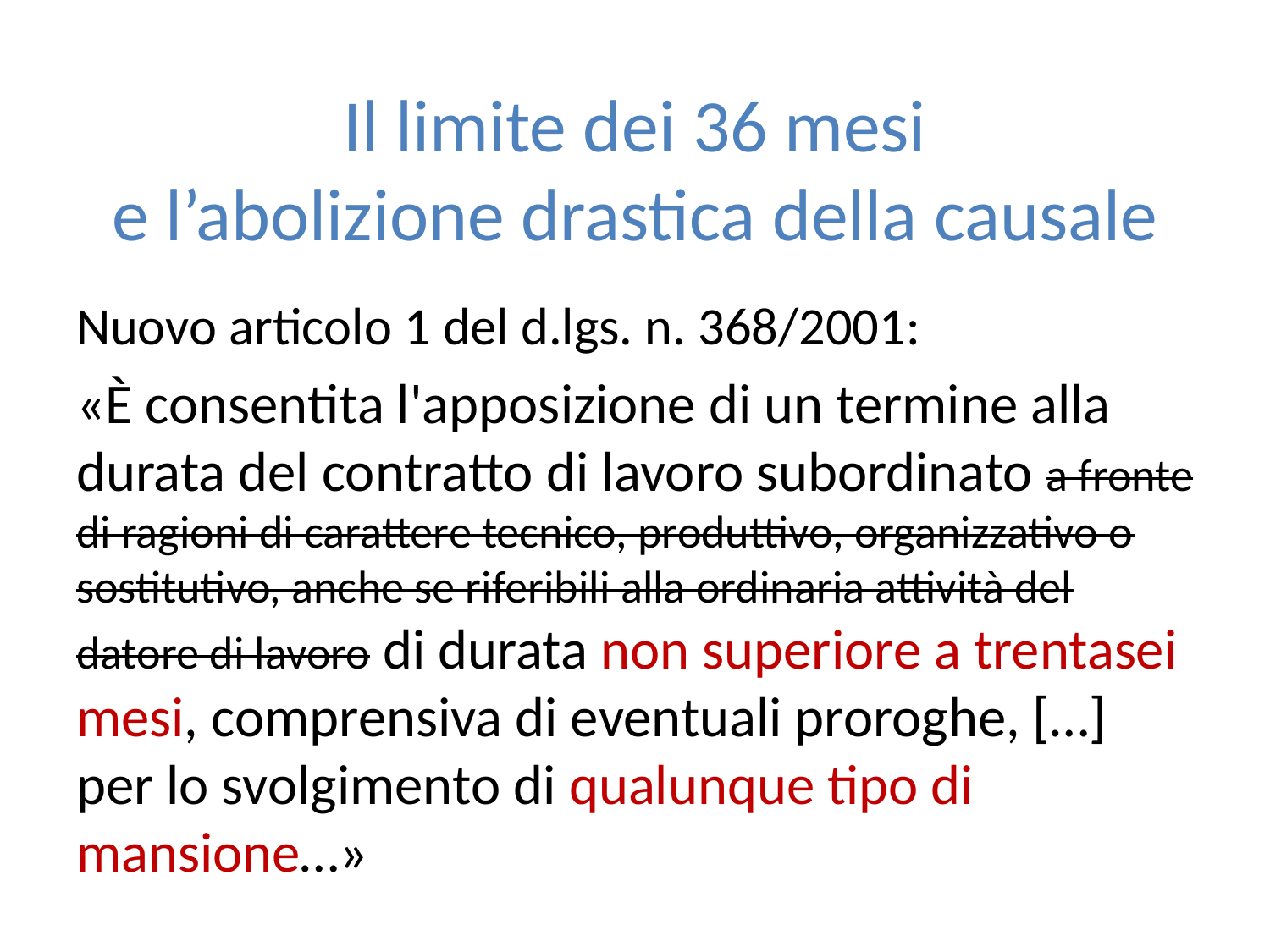

# Il limite dei 36 mesi e l’abolizione drastica della causale
Nuovo articolo 1 del d.lgs. n. 368/2001:
«È consentita l'apposizione di un termine alla durata del contratto di lavoro subordinato a fronte di ragioni di carattere tecnico, produttivo, organizzativo o sostitutivo, anche se riferibili alla ordinaria attività del datore di lavoro di durata non superiore a trentasei mesi, comprensiva di eventuali proroghe, […] per lo svolgimento di qualunque tipo di mansione…»